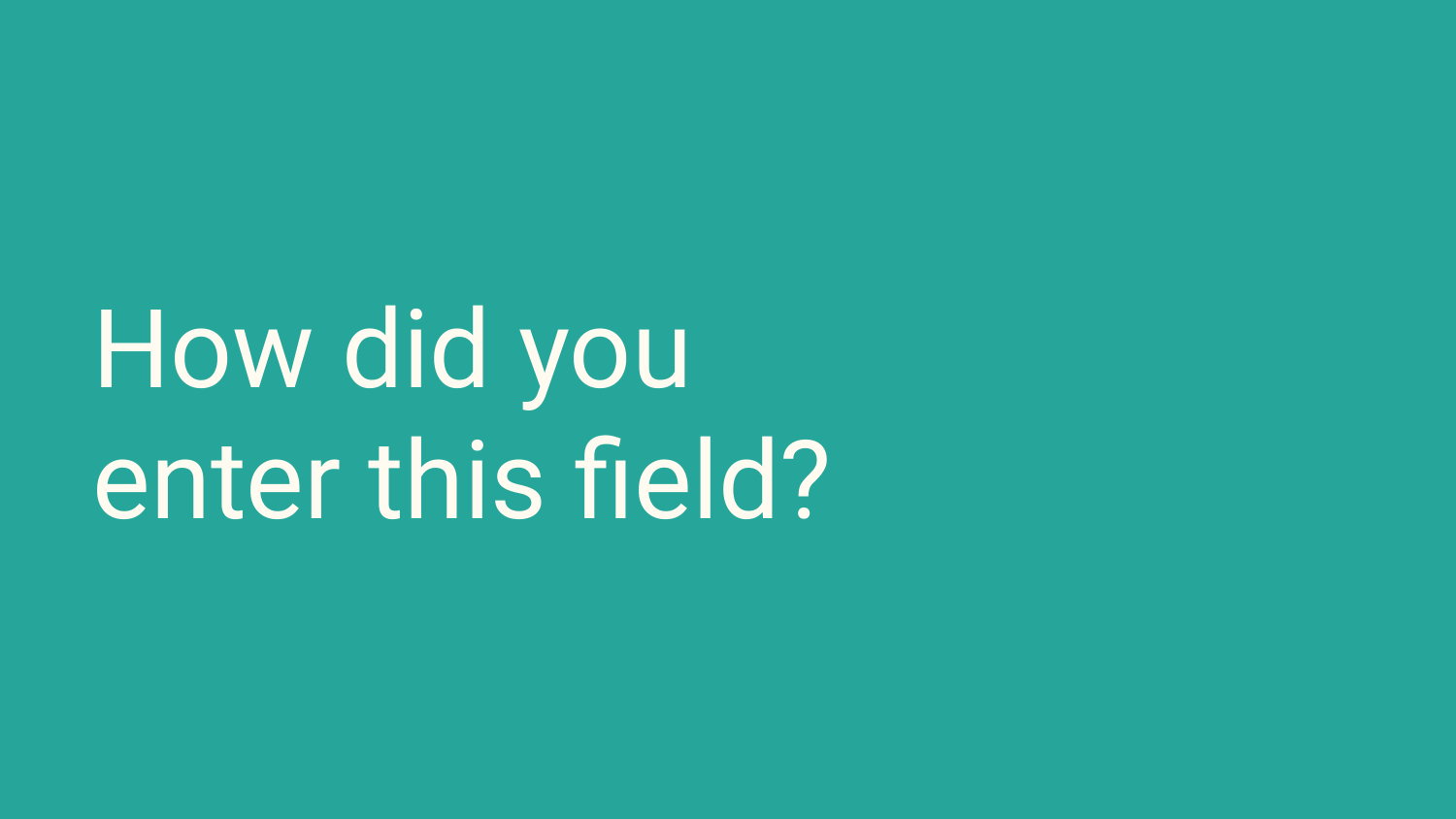

# How did you enter this field?